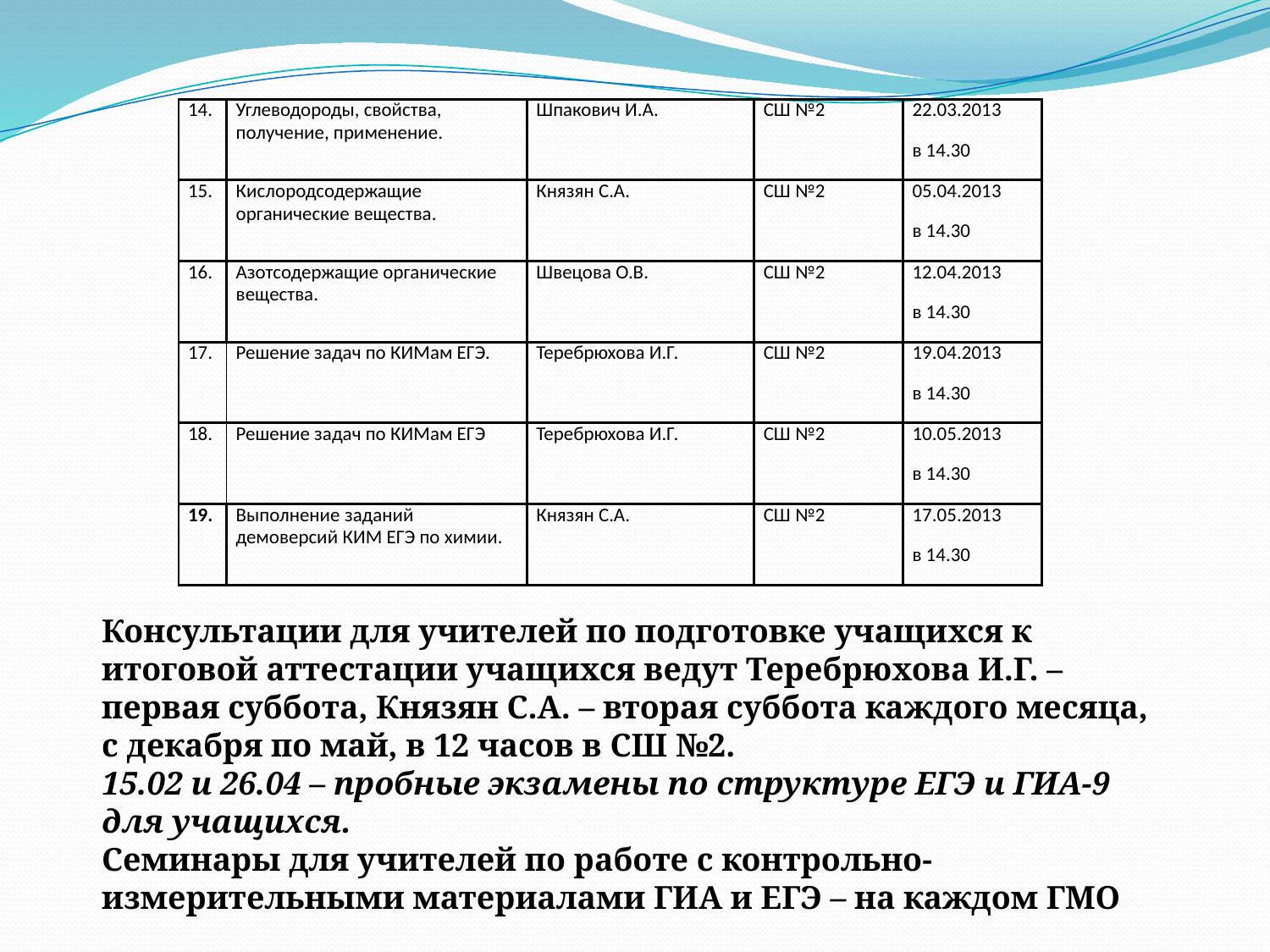

| 14. | Углеводороды, свойства, получение, применение. | Шпакович И.А. | СШ №2 | 22.03.2013 в 14.30 |
| --- | --- | --- | --- | --- |
| 15. | Кислородсодержащие органические вещества. | Князян С.А. | СШ №2 | 05.04.2013 в 14.30 |
| 16. | Азотсодержащие органические вещества. | Швецова О.В. | СШ №2 | 12.04.2013 в 14.30 |
| 17. | Решение задач по КИМам ЕГЭ. | Теребрюхова И.Г. | СШ №2 | 19.04.2013 в 14.30 |
| 18. | Решение задач по КИМам ЕГЭ | Теребрюхова И.Г. | СШ №2 | 10.05.2013 в 14.30 |
| 19. | Выполнение заданий демоверсий КИМ ЕГЭ по химии. | Князян С.А. | СШ №2 | 17.05.2013 в 14.30 |
Консультации для учителей по подготовке учащихся к итоговой аттестации учащихся ведут Теребрюхова И.Г. – первая суббота, Князян С.А. – вторая суббота каждого месяца, с декабря по май, в 12 часов в СШ №2.
15.02 и 26.04 – пробные экзамены по структуре ЕГЭ и ГИА-9 для учащихся.
Семинары для учителей по работе с контрольно-измерительными материалами ГИА и ЕГЭ – на каждом ГМО